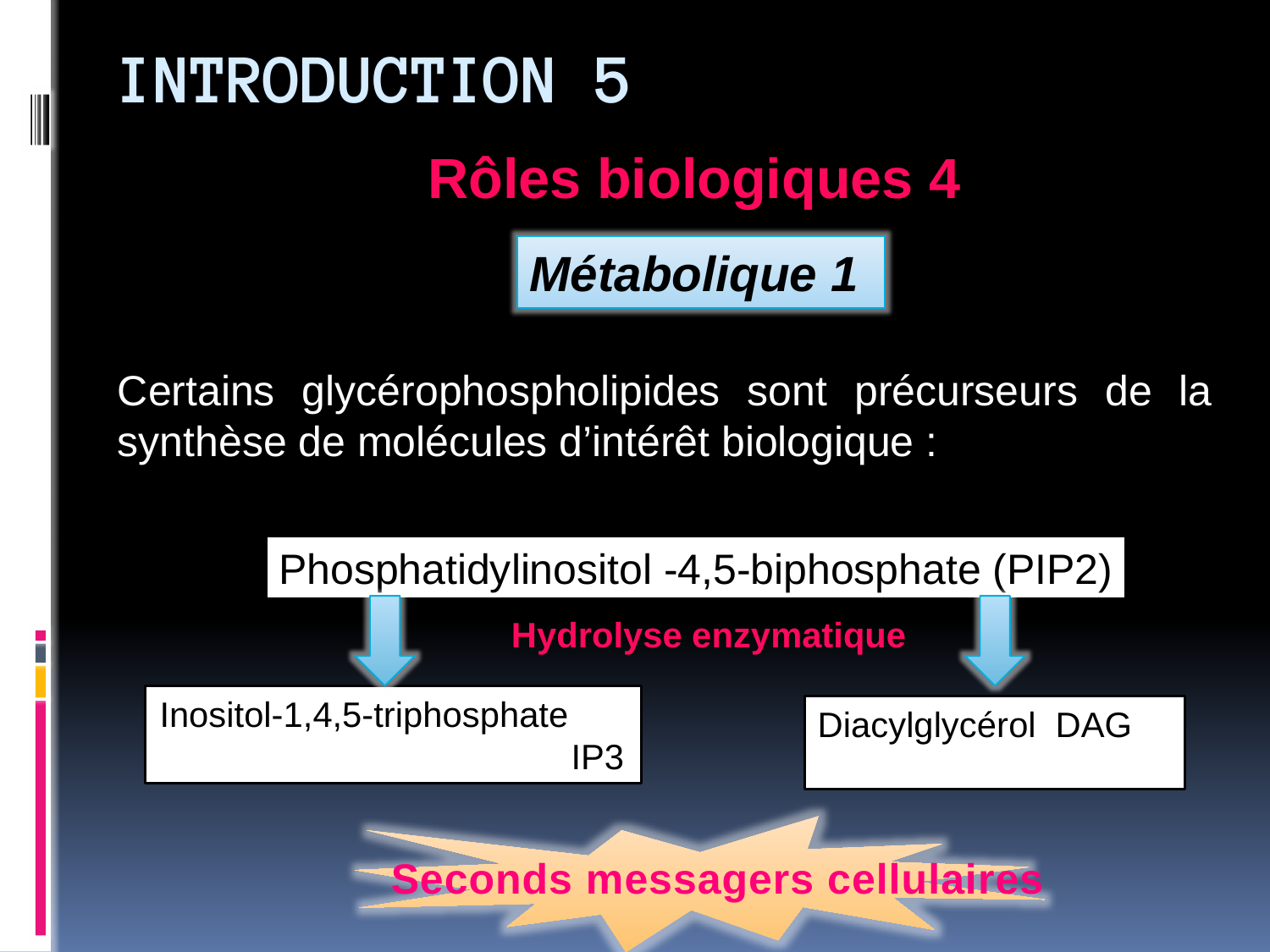

# INTRODUCTION 5
Rôles biologiques 4
Métabolique 1
Certains glycérophospholipides sont précurseurs de la synthèse de molécules d’intérêt biologique :

Phosphatidylinositol -4,5-biphosphate (PIP2)

Hydrolyse enzymatique
Inositol-1,4,5-triphosphate                                                 IP3
Diacylglycérol  DAG

Seconds messagers cellulaires